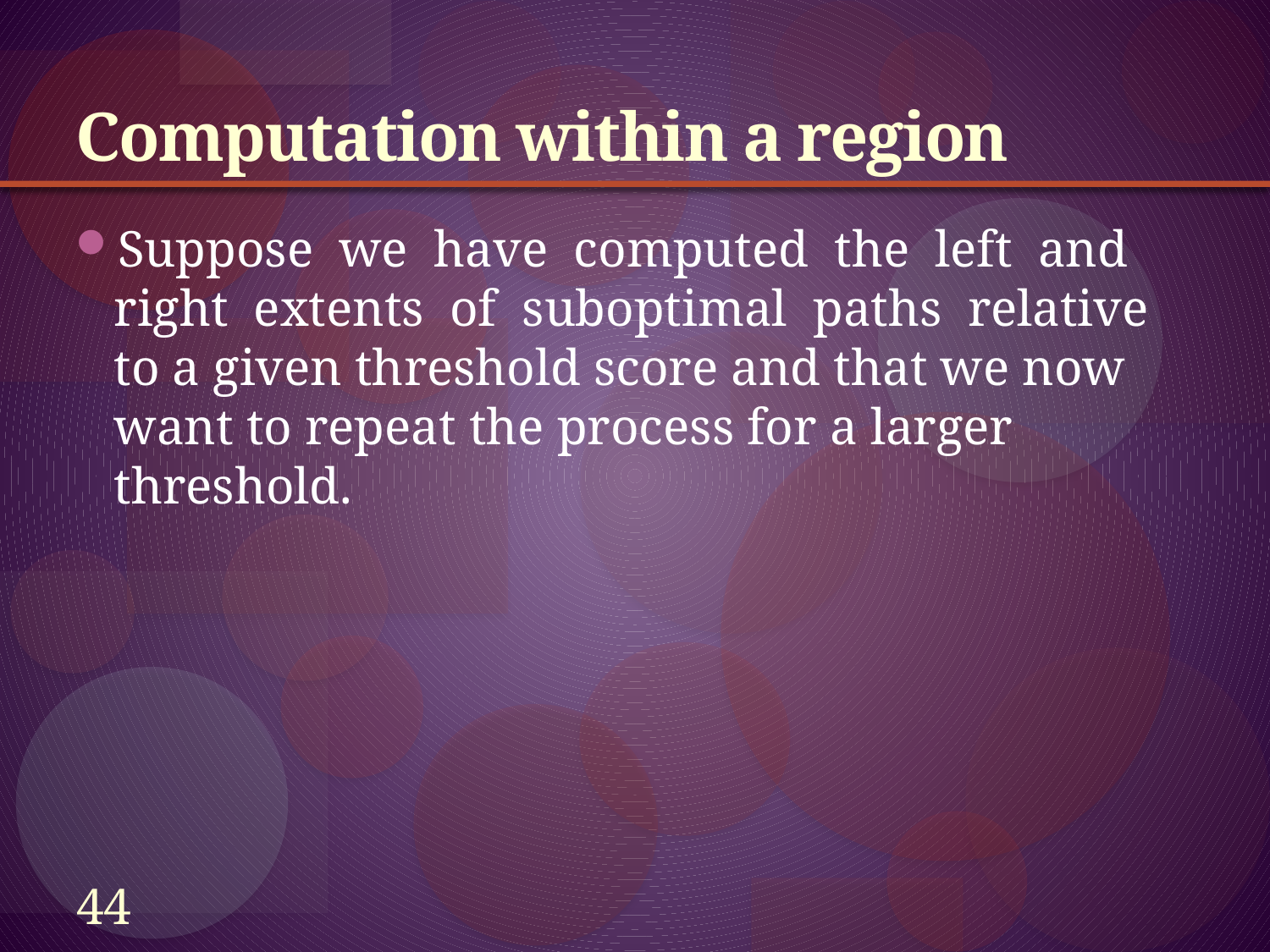

# Computation within a region
Suppose  we  have  computed  the  left  and  right  extents  of  suboptimal  paths  relative  to a given threshold score and that we now want to repeat the process for a larger threshold.
44